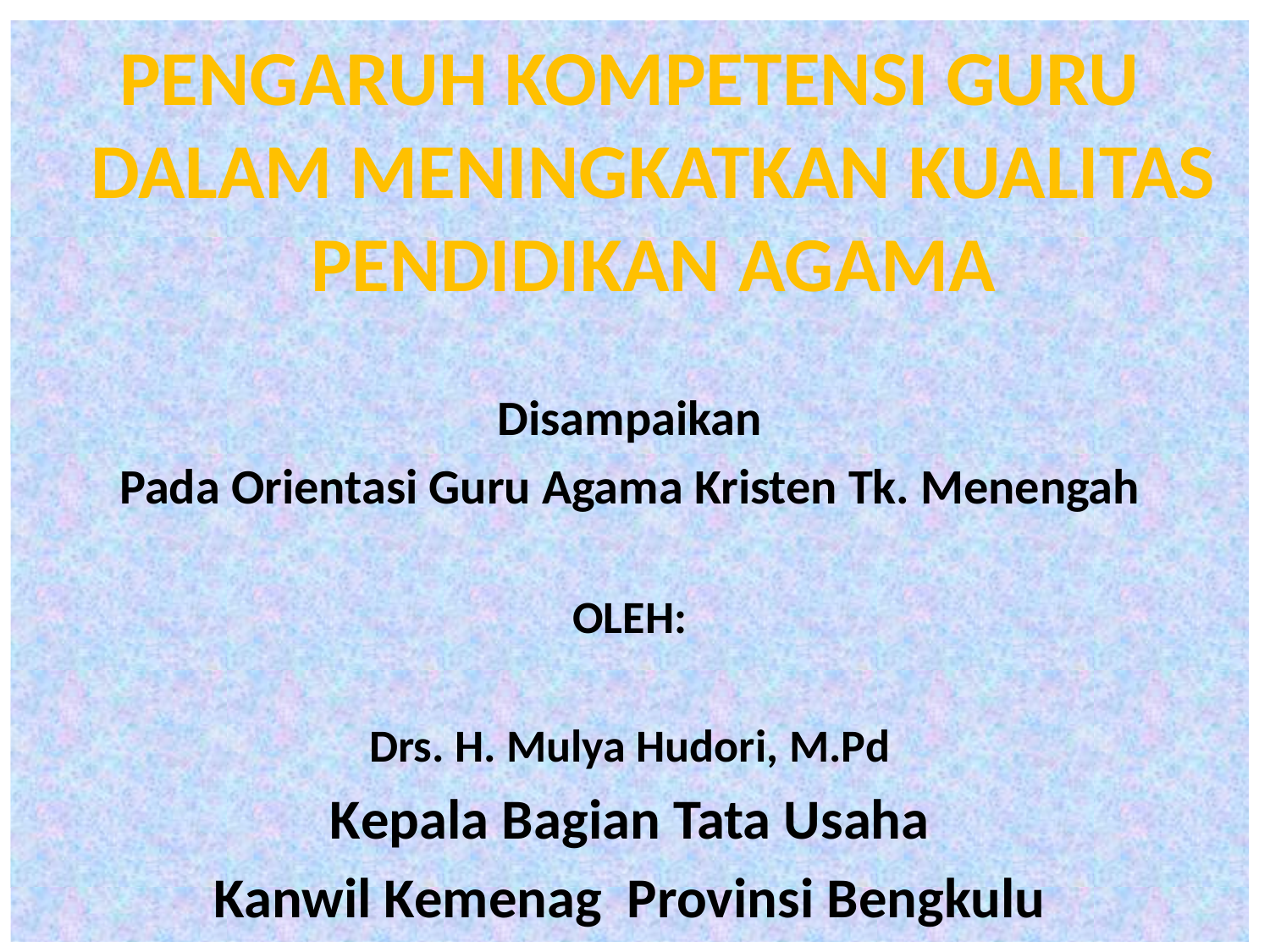

PENGARUH KOMPETENSI GURU DALAM MENINGKATKAN KUALITAS PENDIDIKAN AGAMA

Disampaikan
Pada Orientasi Guru Agama Kristen Tk. Menengah

OLEH:

Drs. H. Mulya Hudori, M.Pd
Kepala Bagian Tata Usaha
Kanwil Kemenag  Provinsi Bengkulu